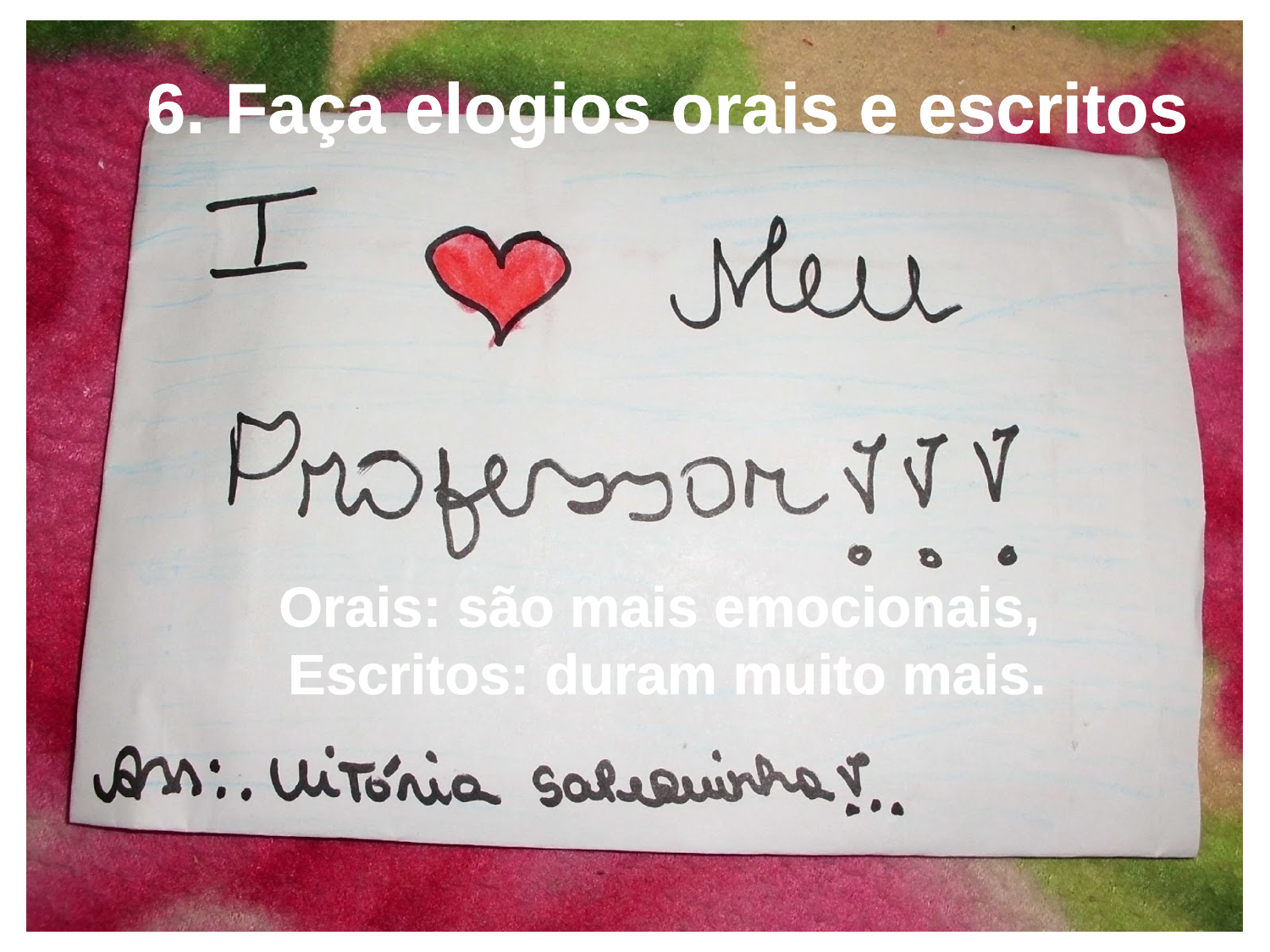

6. Faça elogios orais e escritos

Orais: são mais emocionais,
Escritos: duram muito mais.